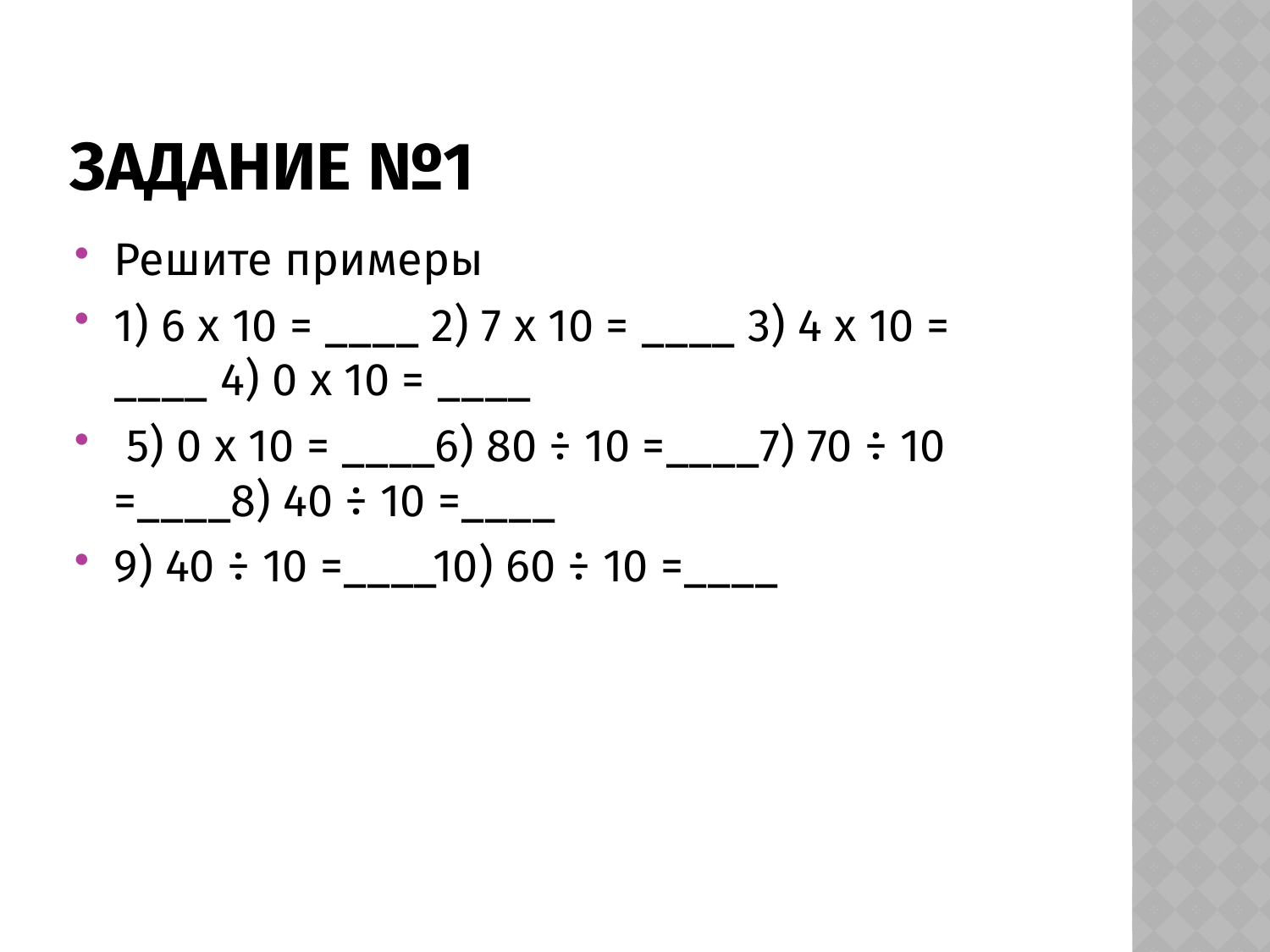

# Задание №1
Решите примеры
1) 6 x 10 = ____ 2) 7 x 10 = ____ 3) 4 x 10 = ____ 4) 0 x 10 = ____
 5) 0 x 10 = ____6) 80 ÷ 10 =____7) 70 ÷ 10 =____8) 40 ÷ 10 =____
9) 40 ÷ 10 =____10) 60 ÷ 10 =____